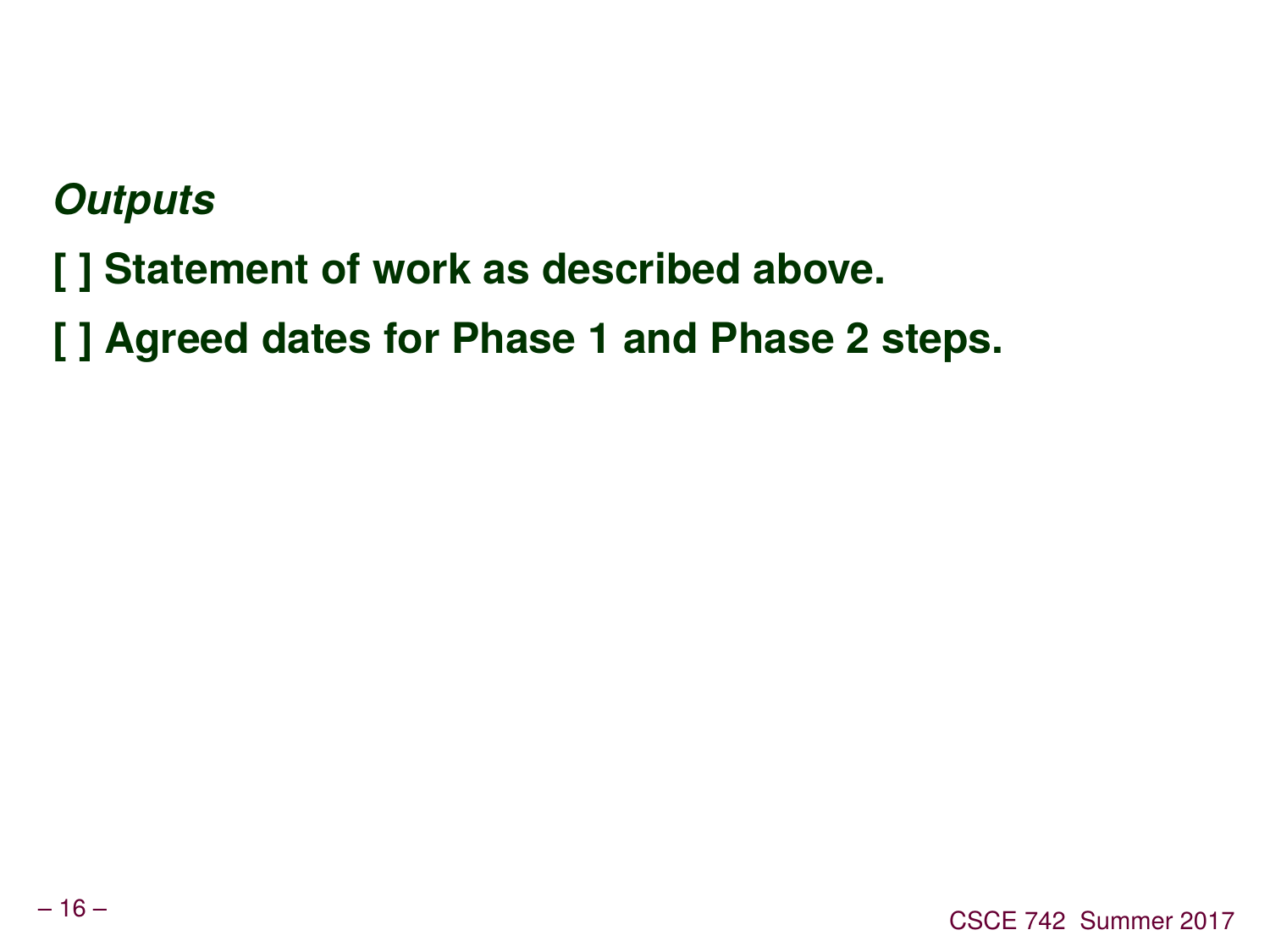

#
Outputs
[ ] Statement of work as described above.
[ ] Agreed dates for Phase 1 and Phase 2 steps.